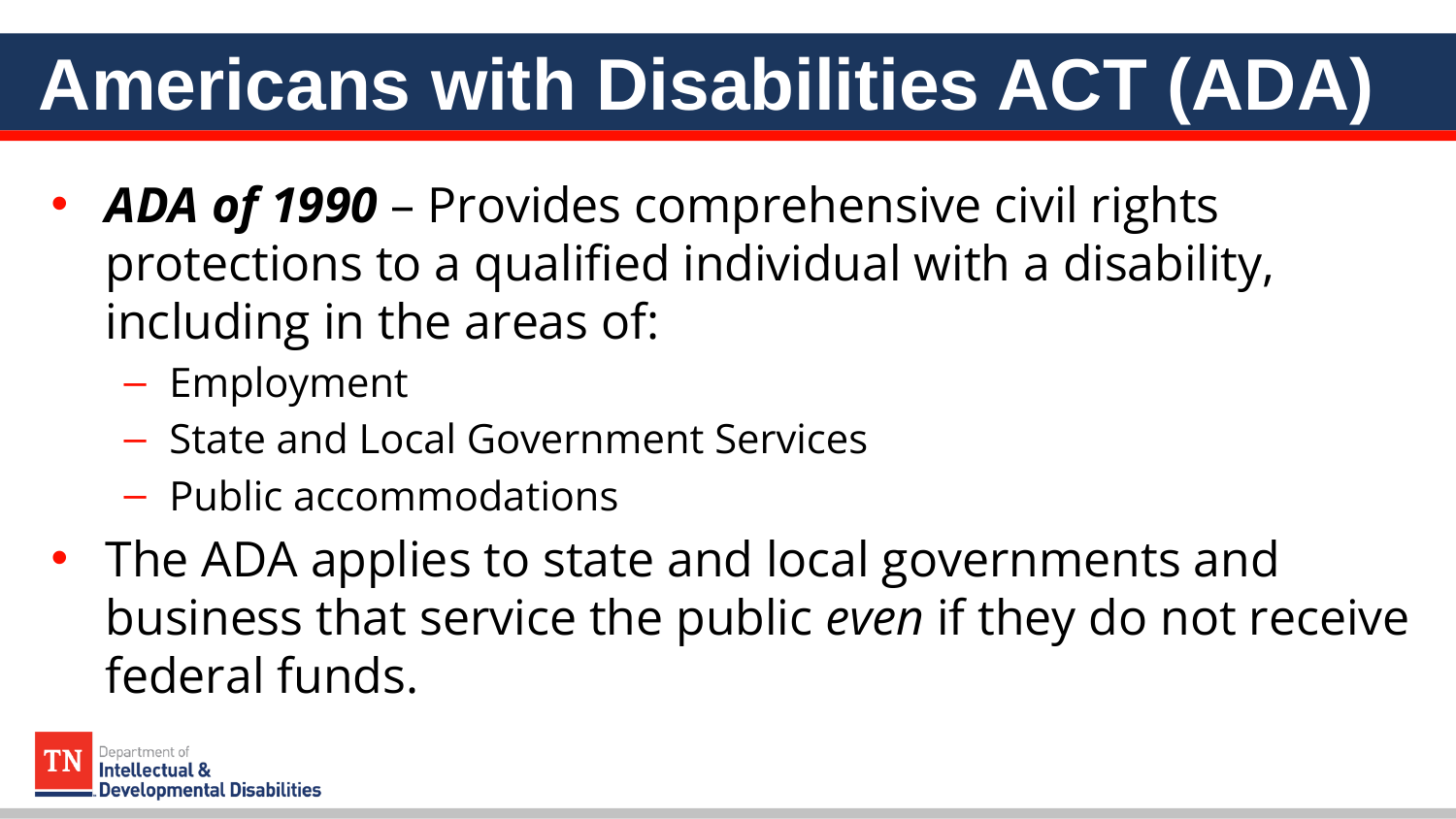

# Americans with Disabilities ACT (ADA)
ADA of 1990 – Provides comprehensive civil rights protections to a qualified individual with a disability, including in the areas of:
Employment
State and Local Government Services
Public accommodations
The ADA applies to state and local governments and business that service the public even if they do not receive federal funds.